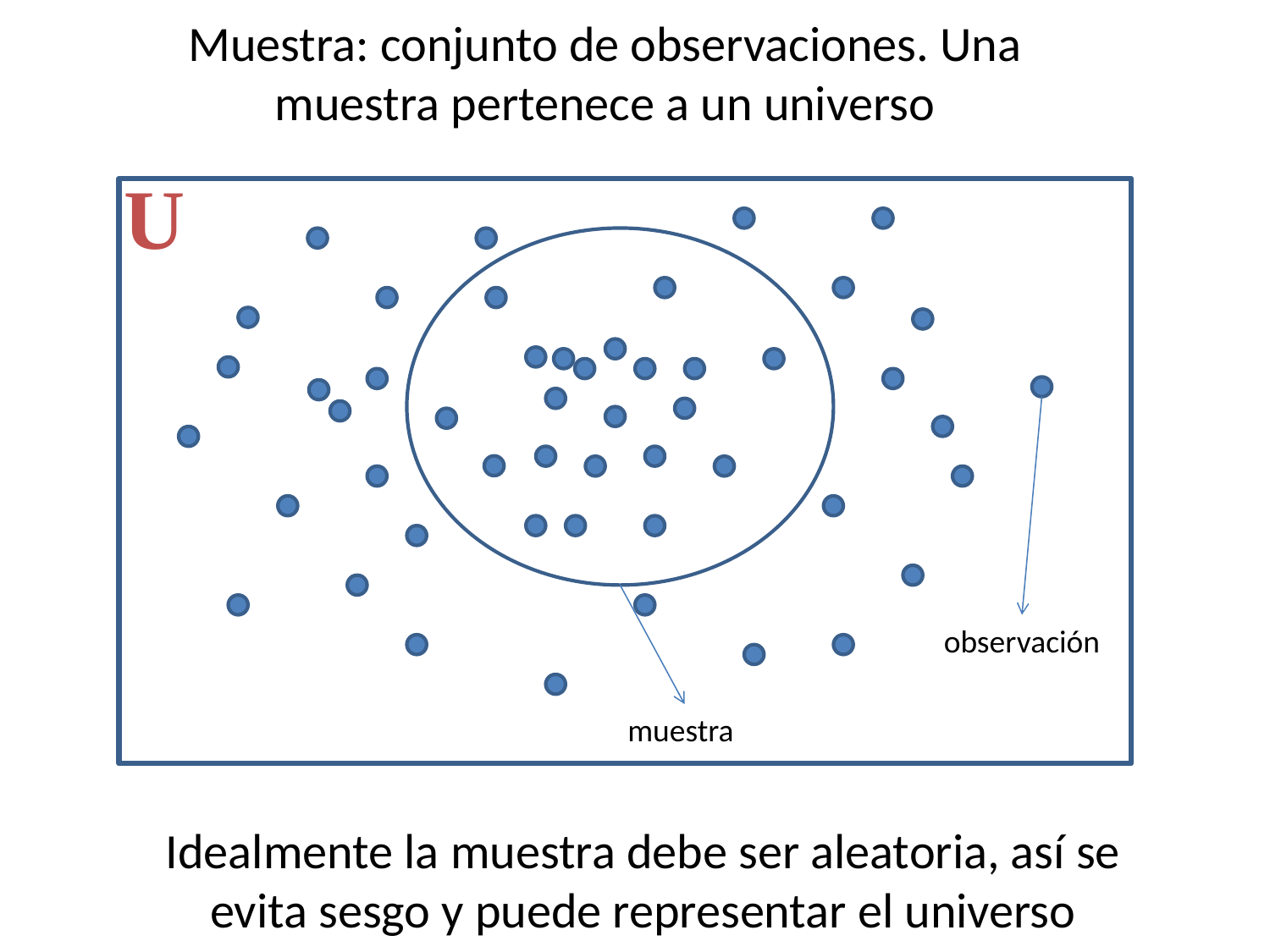

Muestra: conjunto de observaciones. Una muestra pertenece a un universo
U

observación

muestra
Idealmente la muestra debe ser aleatoria, así se evita sesgo y puede representar el universo